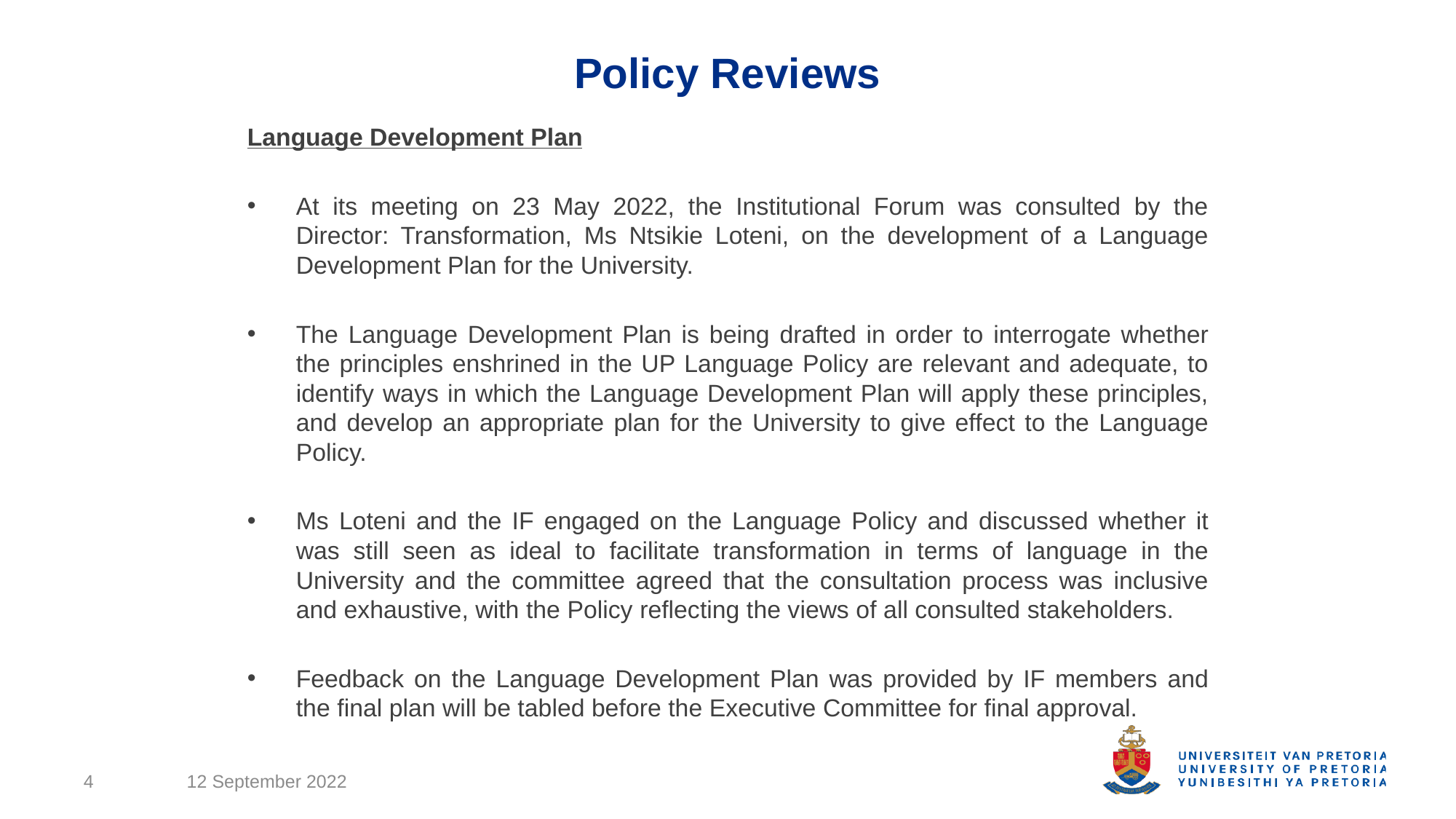

# Policy Reviews

Language Development Plan

At its meeting on 23 May 2022, the Institutional Forum was consulted by the Director: Transformation, Ms Ntsikie Loteni, on the development of a Language Development Plan for the University.

The Language Development Plan is being drafted in order to interrogate whether the principles enshrined in the UP Language Policy are relevant and adequate, to identify ways in which the Language Development Plan will apply these principles, and develop an appropriate plan for the University to give effect to the Language Policy.

Ms Loteni and the IF engaged on the Language Policy and discussed whether it was still seen as ideal to facilitate transformation in terms of language in the University and the committee agreed that the consultation process was inclusive and exhaustive, with the Policy reflecting the views of all consulted stakeholders.

Feedback on the Language Development Plan was provided by IF members and the final plan will be tabled before the Executive Committee for final approval.

4
12 September 2022